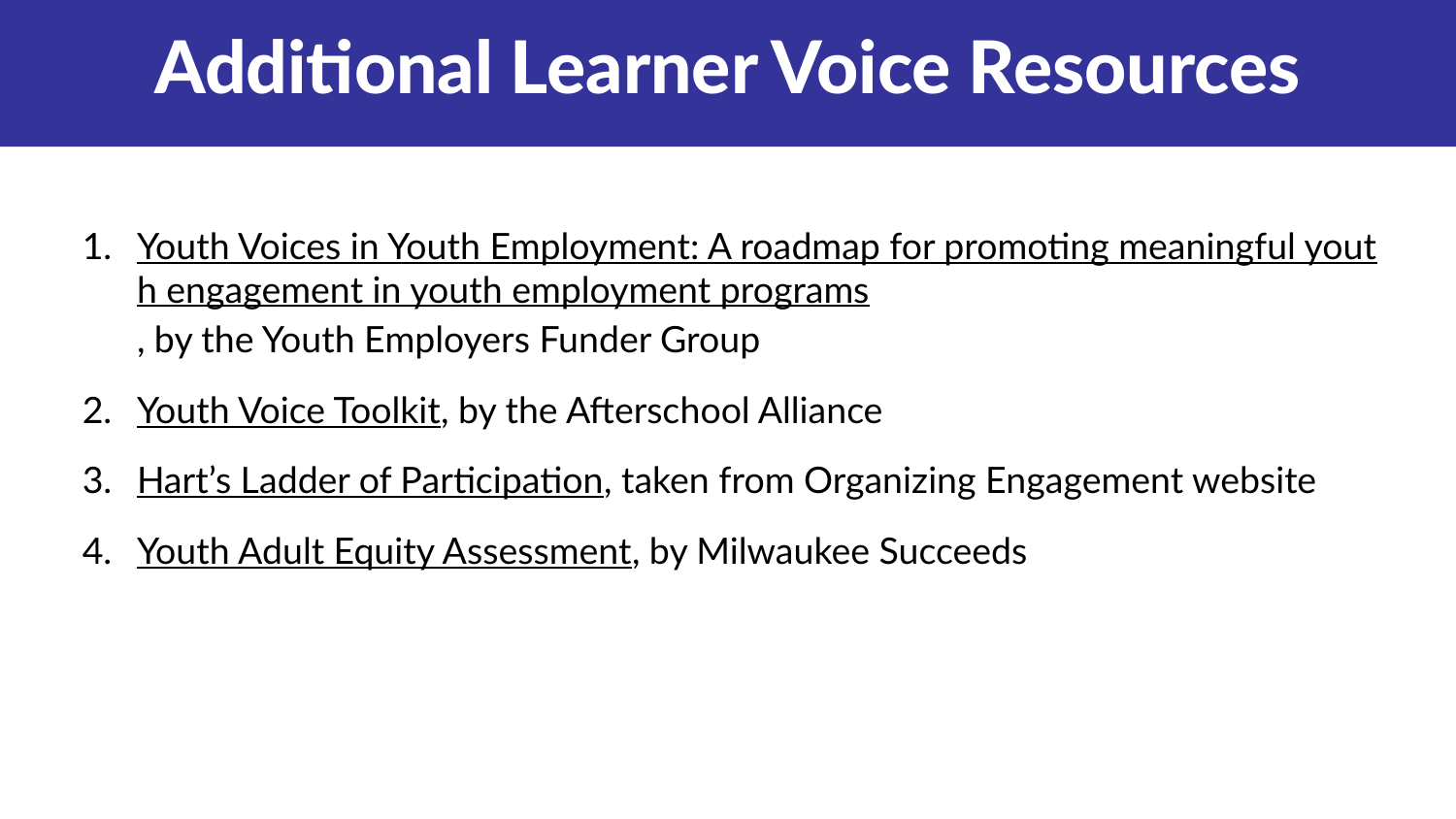

# Additional Learner Voice Resources
Youth Voices in Youth Employment: A roadmap for promoting meaningful youth engagement in youth employment programs, by the Youth Employers Funder Group
Youth Voice Toolkit, by the Afterschool Alliance
Hart’s Ladder of Participation, taken from Organizing Engagement website
Youth Adult Equity Assessment, by Milwaukee Succeeds